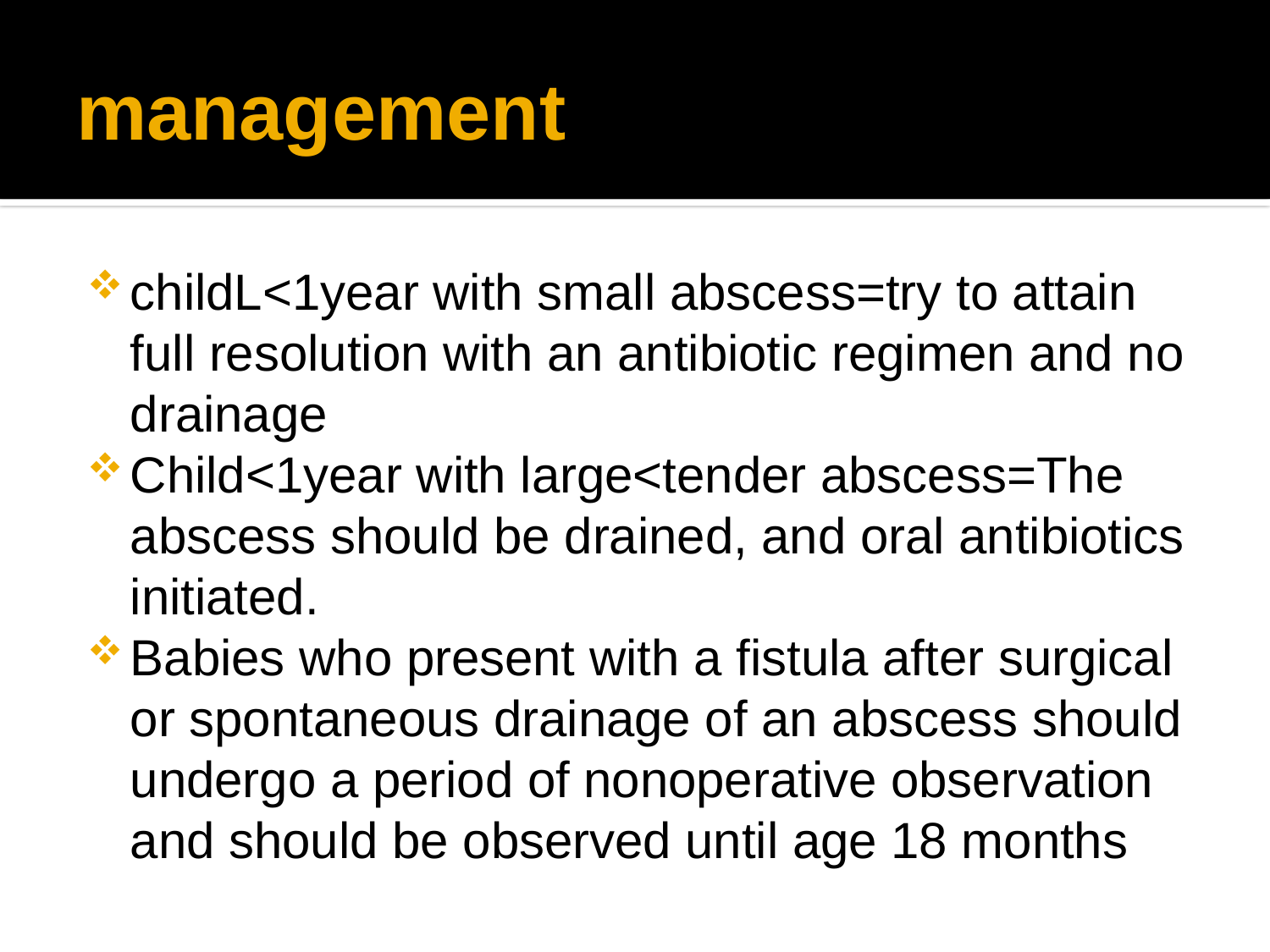

# management
childL<1year with small abscess=try to attain full resolution with an antibiotic regimen and no drainage
Child<1year with large<tender abscess=The abscess should be drained, and oral antibiotics initiated.
Babies who present with a fistula after surgical or spontaneous drainage of an abscess should undergo a period of nonoperative observation and should be observed until age 18 months